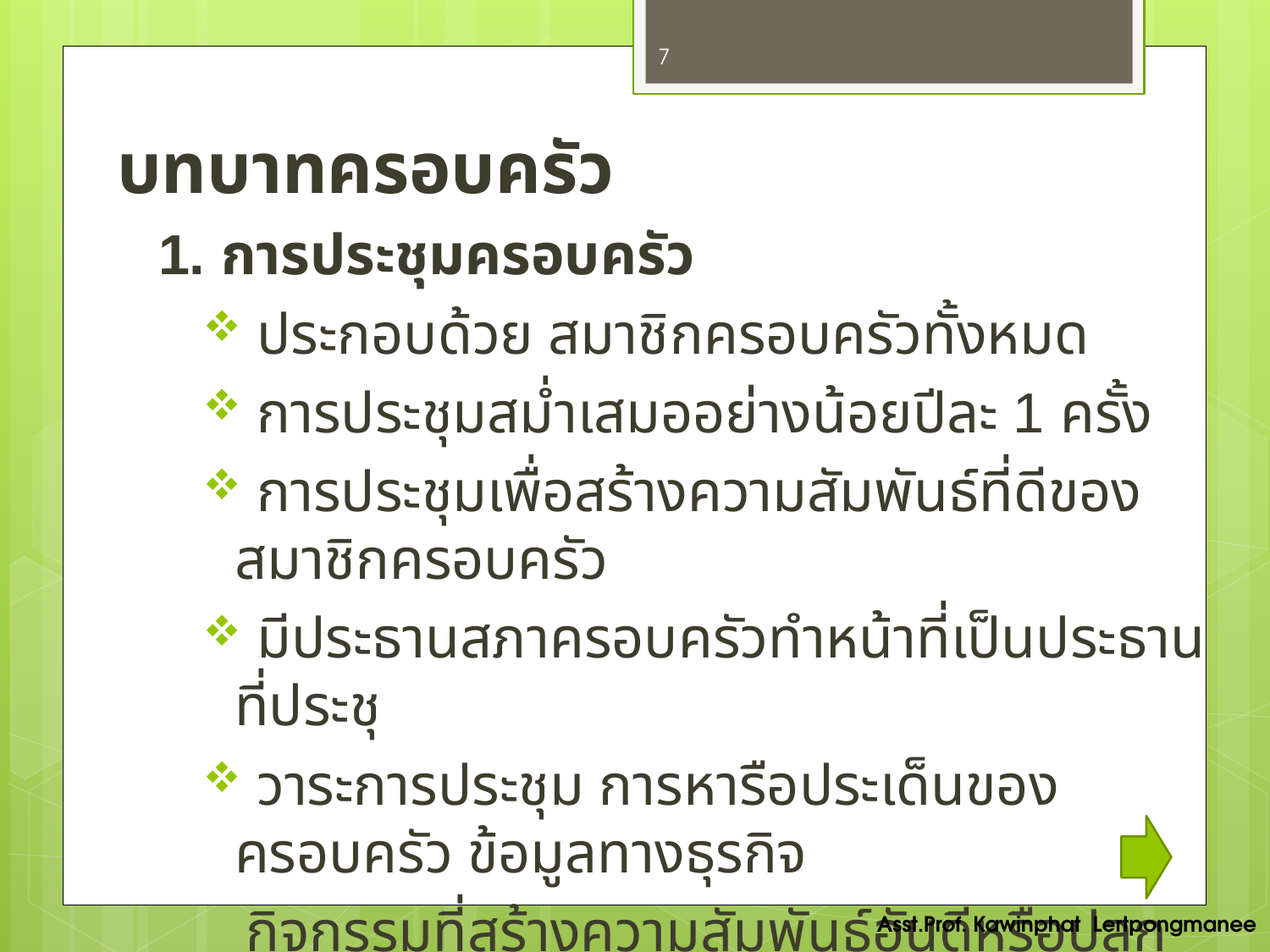

7
บทบาทครอบครัว
1. การประชุมครอบครัว
 ประกอบด้วย สมาชิกครอบครัวทั้งหมด
 การประชุมสม่ำเสมออย่างน้อยปีละ 1 ครั้ง
 การประชุมเพื่อสร้างความสัมพันธ์ที่ดีของสมาชิกครอบครัว
 มีประธานสภาครอบครัวทำหน้าที่เป็นประธานที่ประชุ
 วาระการประชุม การหารือประเด็นของครอบครัว ข้อมูลทางธุรกิจ
      กิจกรรมที่สร้างความสัมพันธ์อันดีหรือปลูกฝังค่านิยมครอบครัว

Asst.Prof. Kawinphat  Lertpongmanee